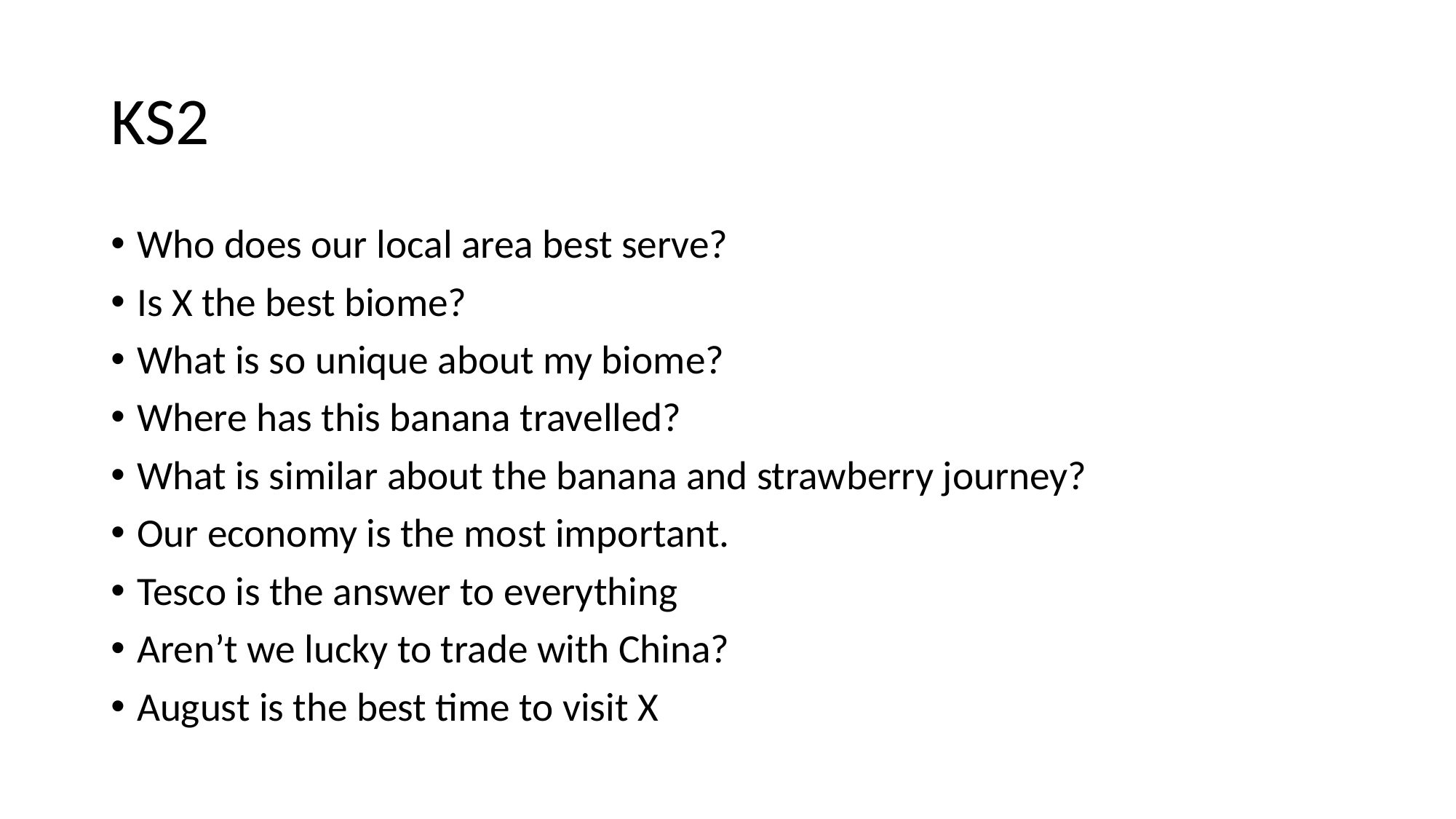

# KS2
Who does our local area best serve?
Is X the best biome?
What is so unique about my biome?
Where has this banana travelled?
What is similar about the banana and strawberry journey?
Our economy is the most important.
Tesco is the answer to everything
Aren’t we lucky to trade with China?
August is the best time to visit X